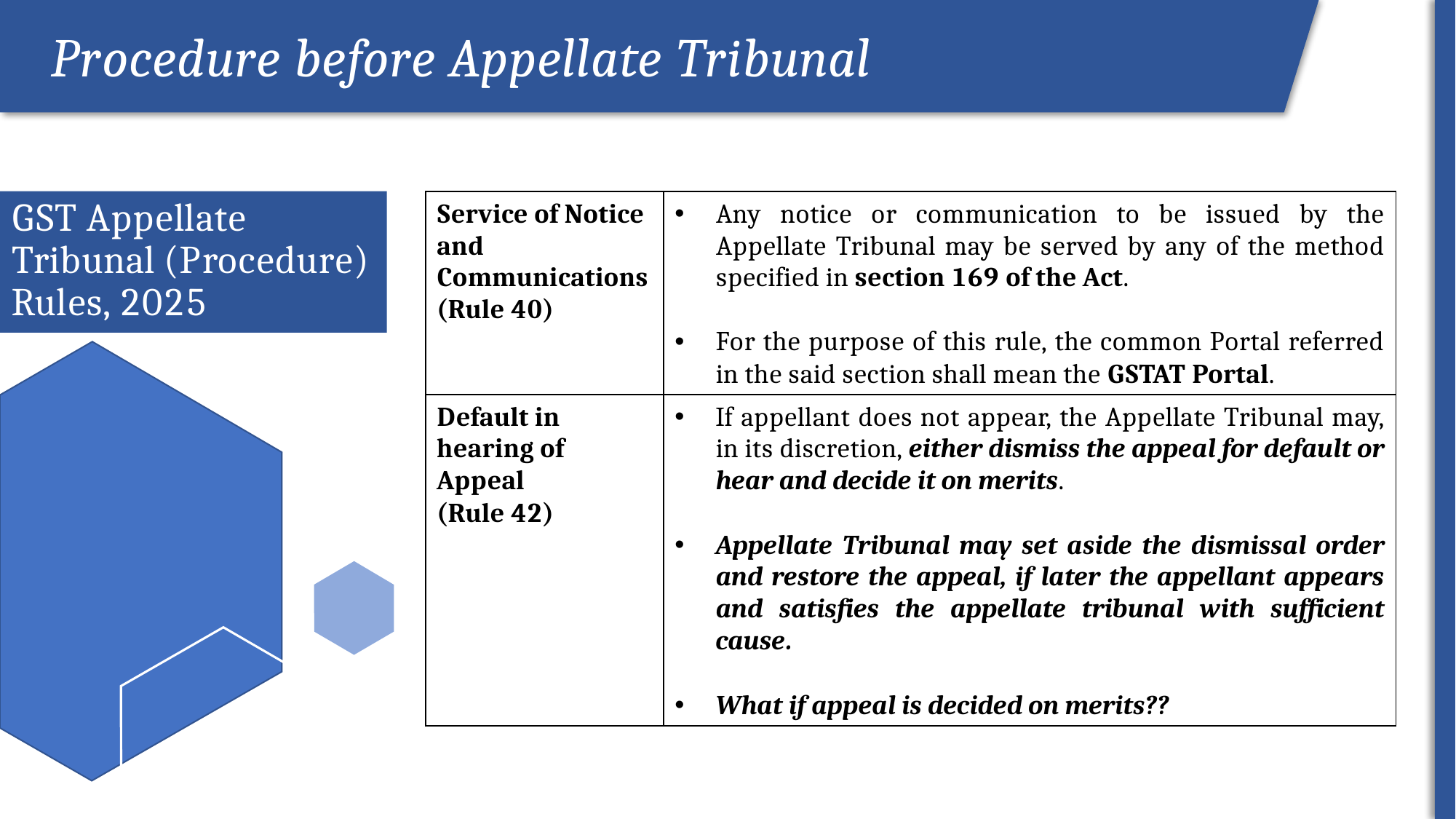

Procedure before Appellate Tribunal
ROI
# GST Appellate Tribunal (Procedure) Rules, 2025
| Service of Notice and Communications (Rule 40) | Any notice or communication to be issued by the Appellate Tribunal may be served by any of the method specified in section 169 of the Act. For the purpose of this rule, the common Portal referred in the said section shall mean the GSTAT Portal. |
| --- | --- |
| Default in hearing of Appeal (Rule 42) | If appellant does not appear, the Appellate Tribunal may, in its discretion, either dismiss the appeal for default or hear and decide it on merits. Appellate Tribunal may set aside the dismissal order and restore the appeal, if later the appellant appears and satisfies the appellate tribunal with sufficient cause. What if appeal is decided on merits?? |